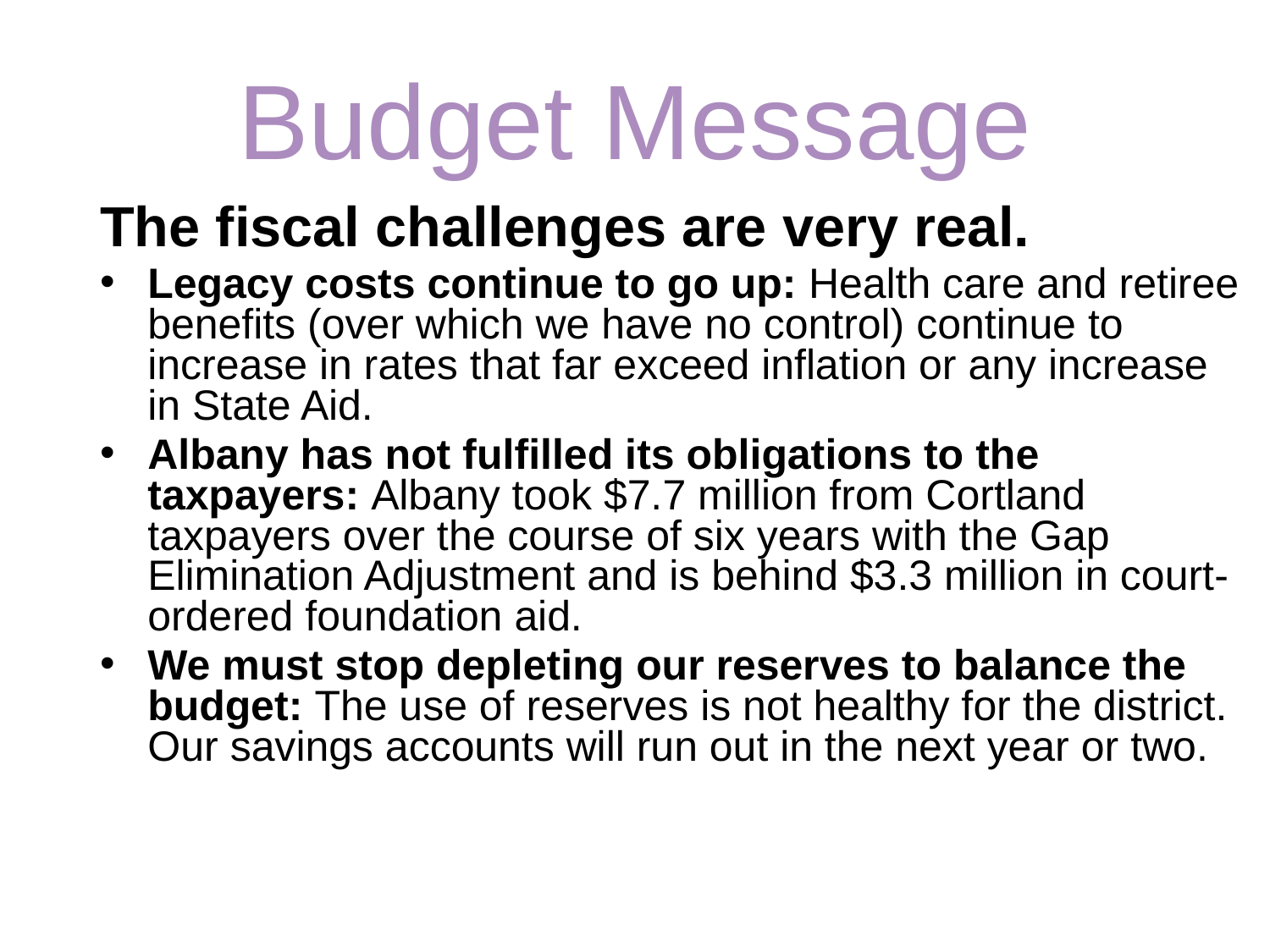

# Budget Message
The fiscal challenges are very real.
Legacy costs continue to go up: Health care and retiree benefits (over which we have no control) continue to increase in rates that far exceed inflation or any increase in State Aid.
Albany has not fulfilled its obligations to the taxpayers: Albany took $7.7 million from Cortland taxpayers over the course of six years with the Gap Elimination Adjustment and is behind $3.3 million in court-ordered foundation aid.
We must stop depleting our reserves to balance the budget: The use of reserves is not healthy for the district. Our savings accounts will run out in the next year or two.